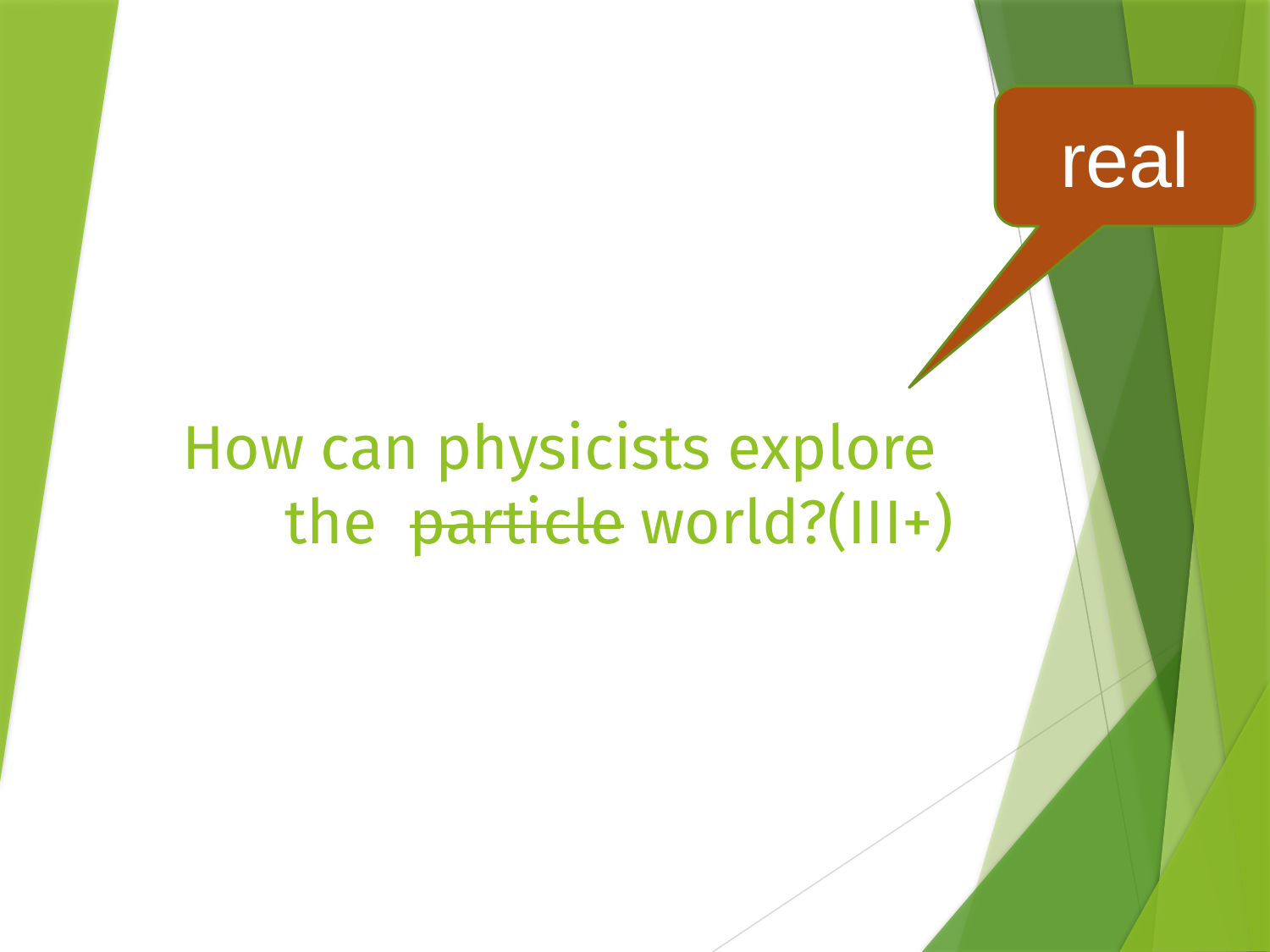

real
# How can physicists explore the  particle world?(III+)